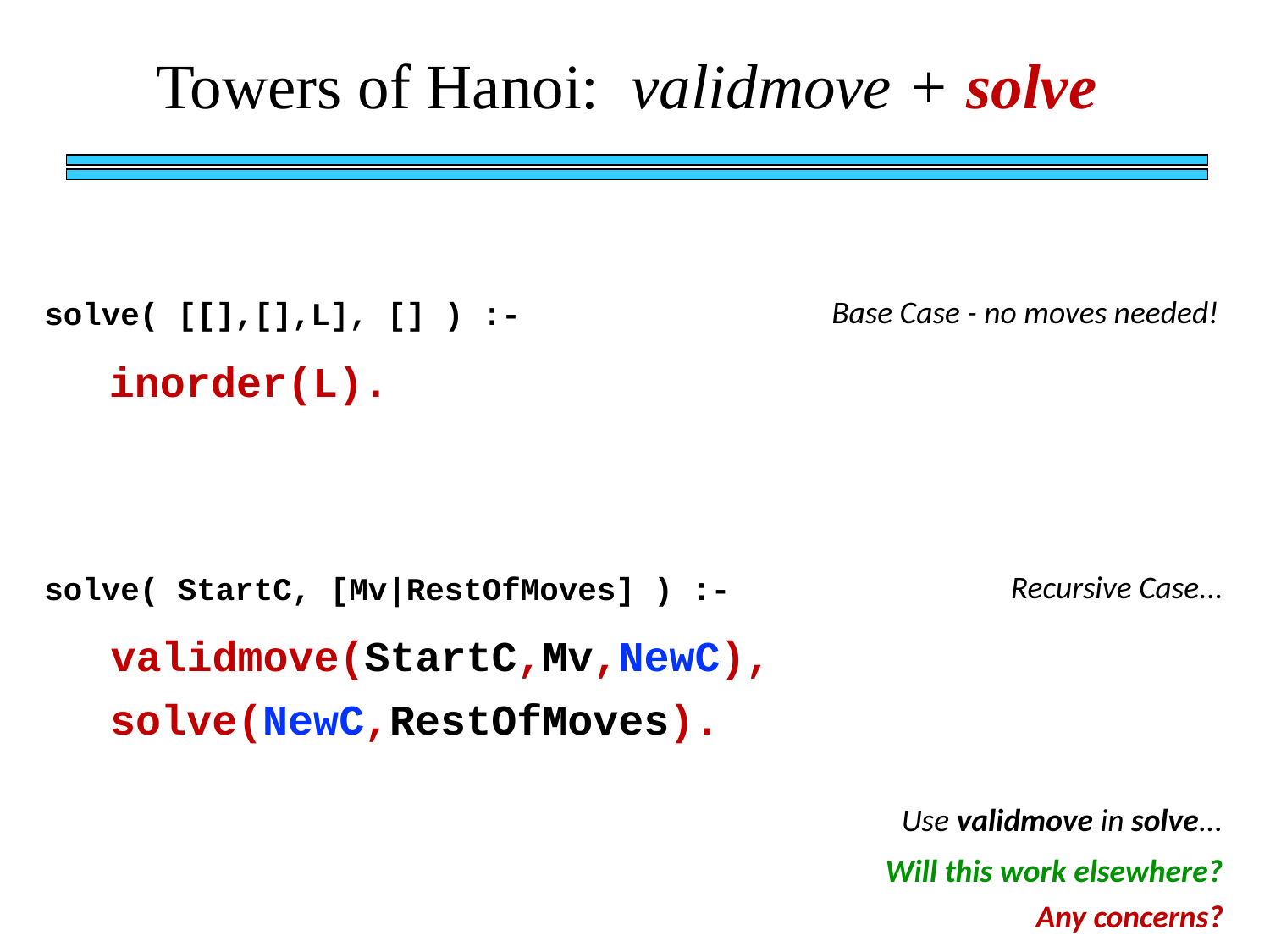

Towers of Hanoi:  validmove + solve

Base Case - no moves needed!
solve( [[],[],L], [] ) :-
inorder(L).
Recursive Case...
solve( StartC, [Mv|RestOfMoves] ) :-
validmove(StartC,Mv,NewC),
solve(NewC,RestOfMoves).
Use validmove in solve...
Will this work elsewhere?
Any concerns?